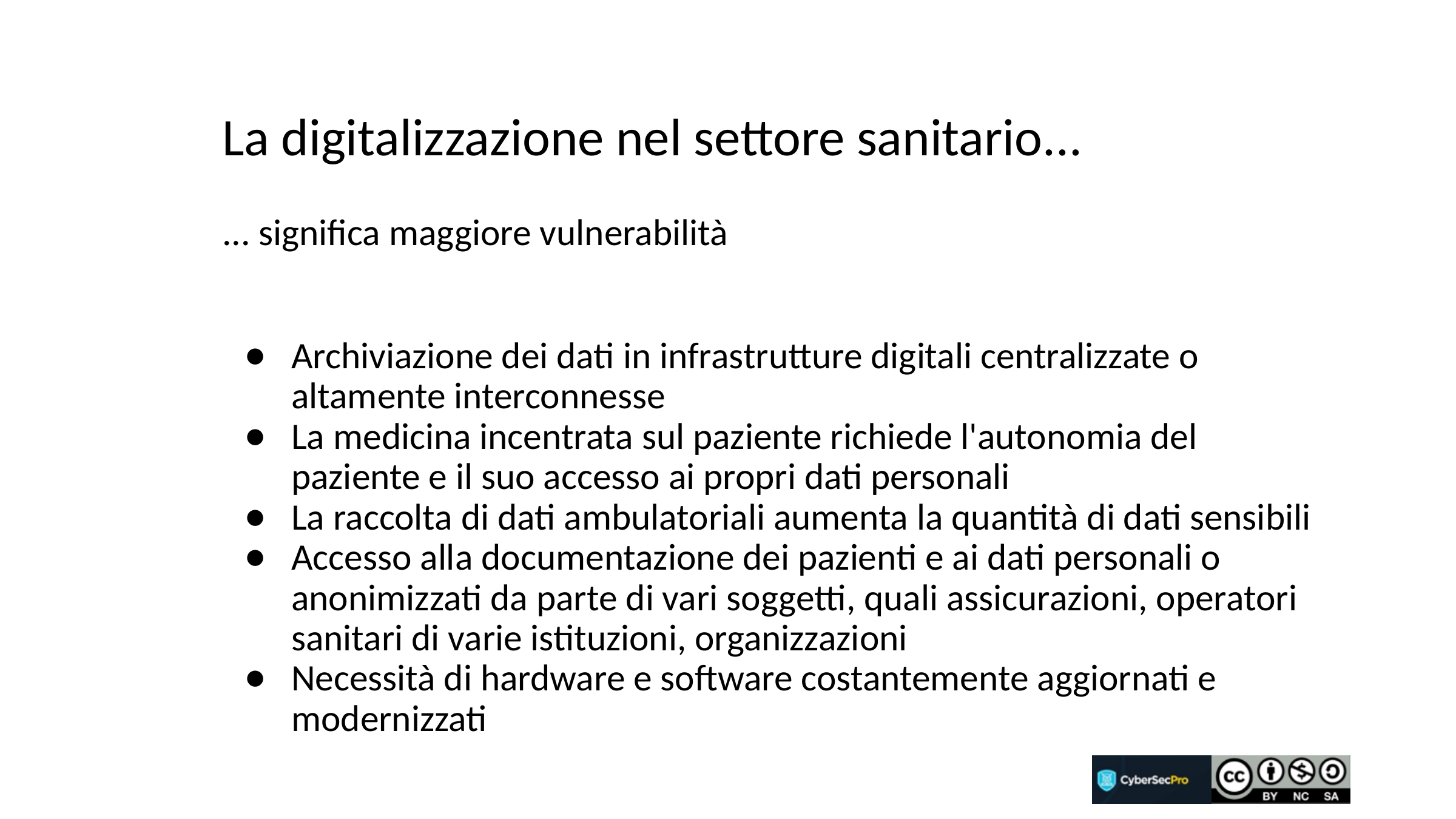

# La digitalizzazione nel settore sanitario...
... significa maggiore vulnerabilità

Archiviazione dei dati in infrastrutture digitali centralizzate o altamente interconnesse
La medicina incentrata sul paziente richiede l'autonomia del paziente e il suo accesso ai propri dati personali
La raccolta di dati ambulatoriali aumenta la quantità di dati sensibili
Accesso alla documentazione dei pazienti e ai dati personali o anonimizzati da parte di vari soggetti, quali assicurazioni, operatori sanitari di varie istituzioni, organizzazioni
Necessità di hardware e software costantemente aggiornati e modernizzati